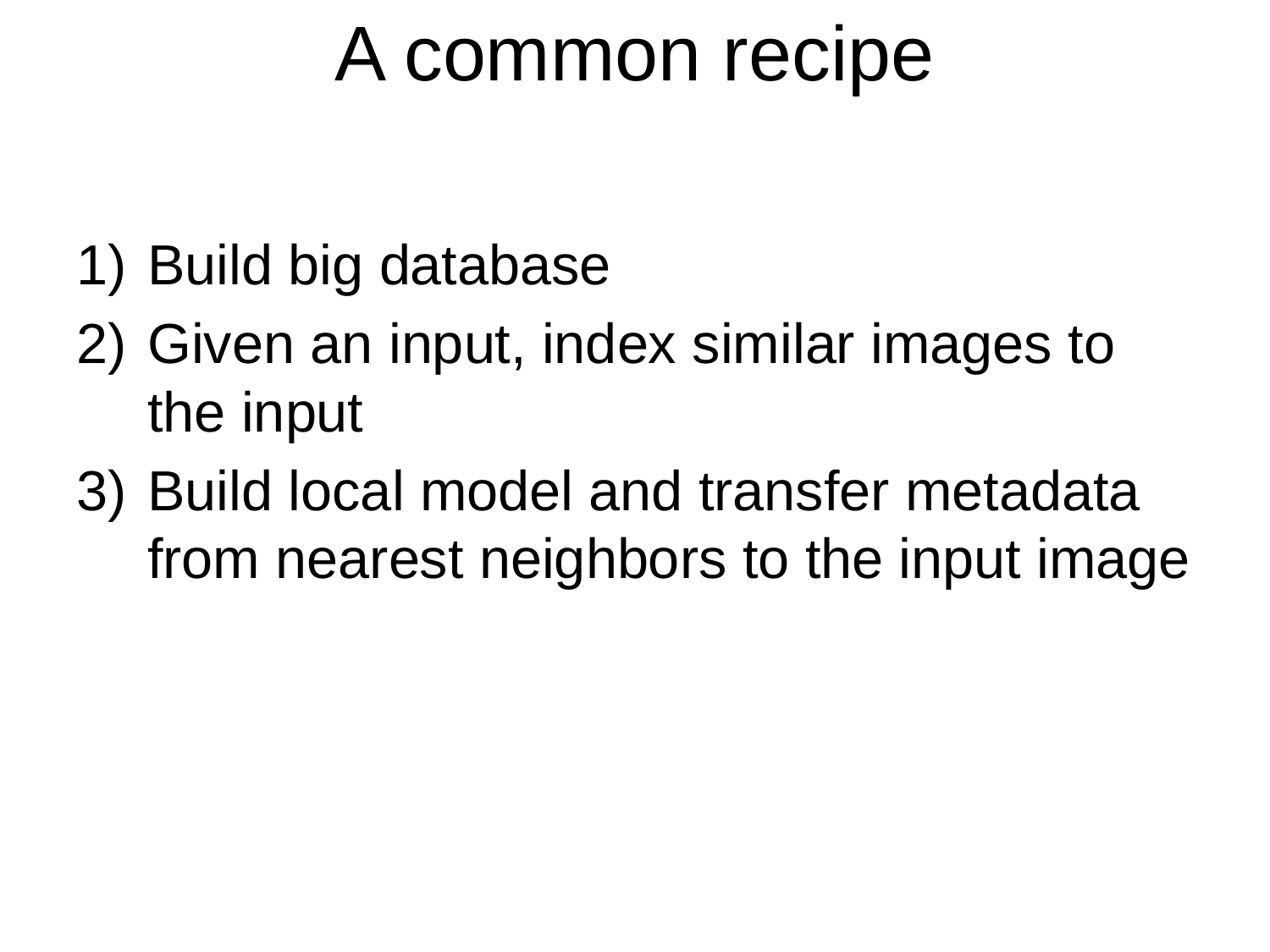

# A common recipe
Build big database
Given an input, index similar images to the input
Build local model and transfer metadata from nearest neighbors to the input image